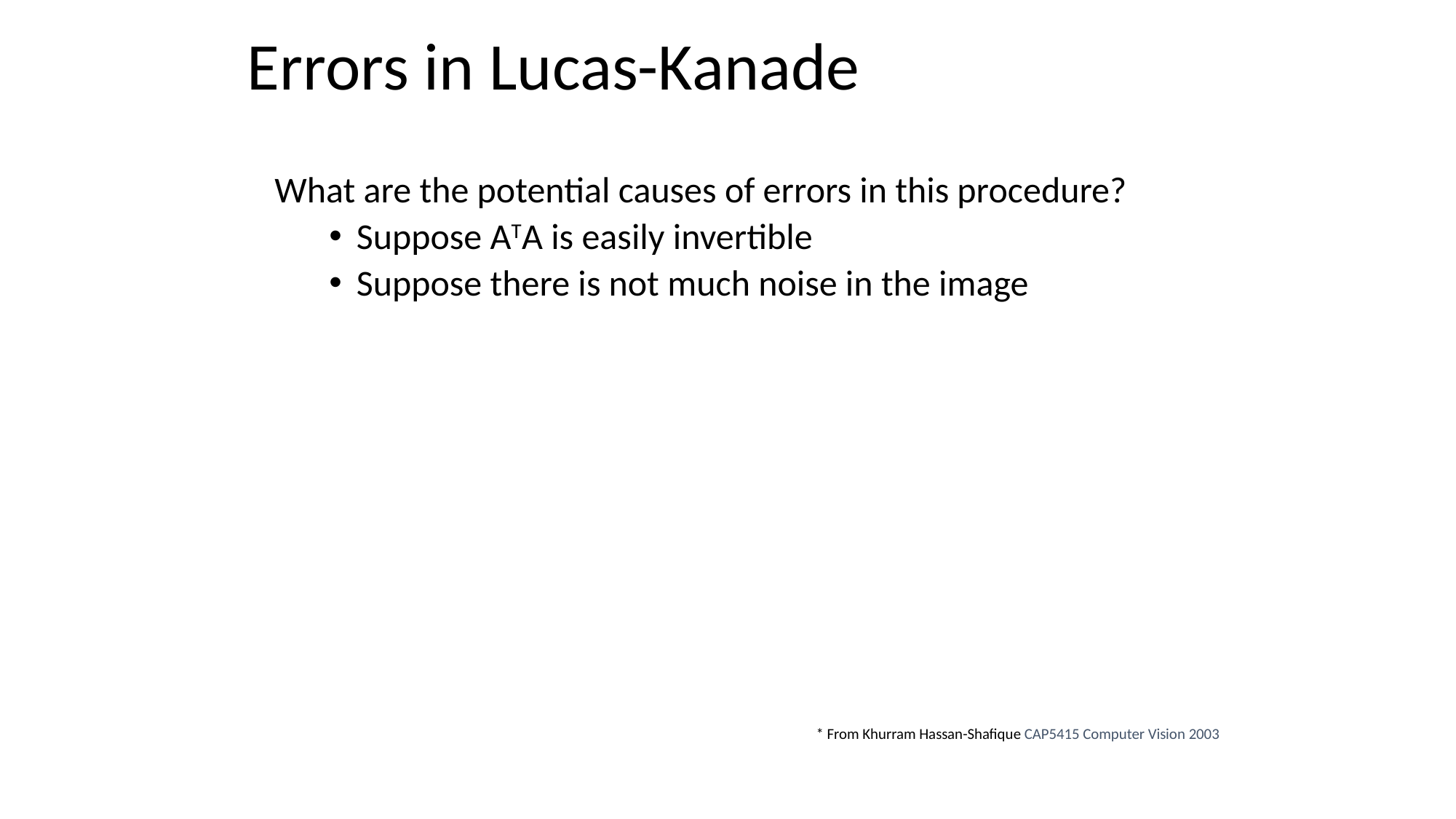

# Errors in Lucas-Kanade
What are the potential causes of errors in this procedure?
Suppose ATA is easily invertible
Suppose there is not much noise in the image

* From Khurram Hassan-Shafique CAP5415 Computer Vision 2003